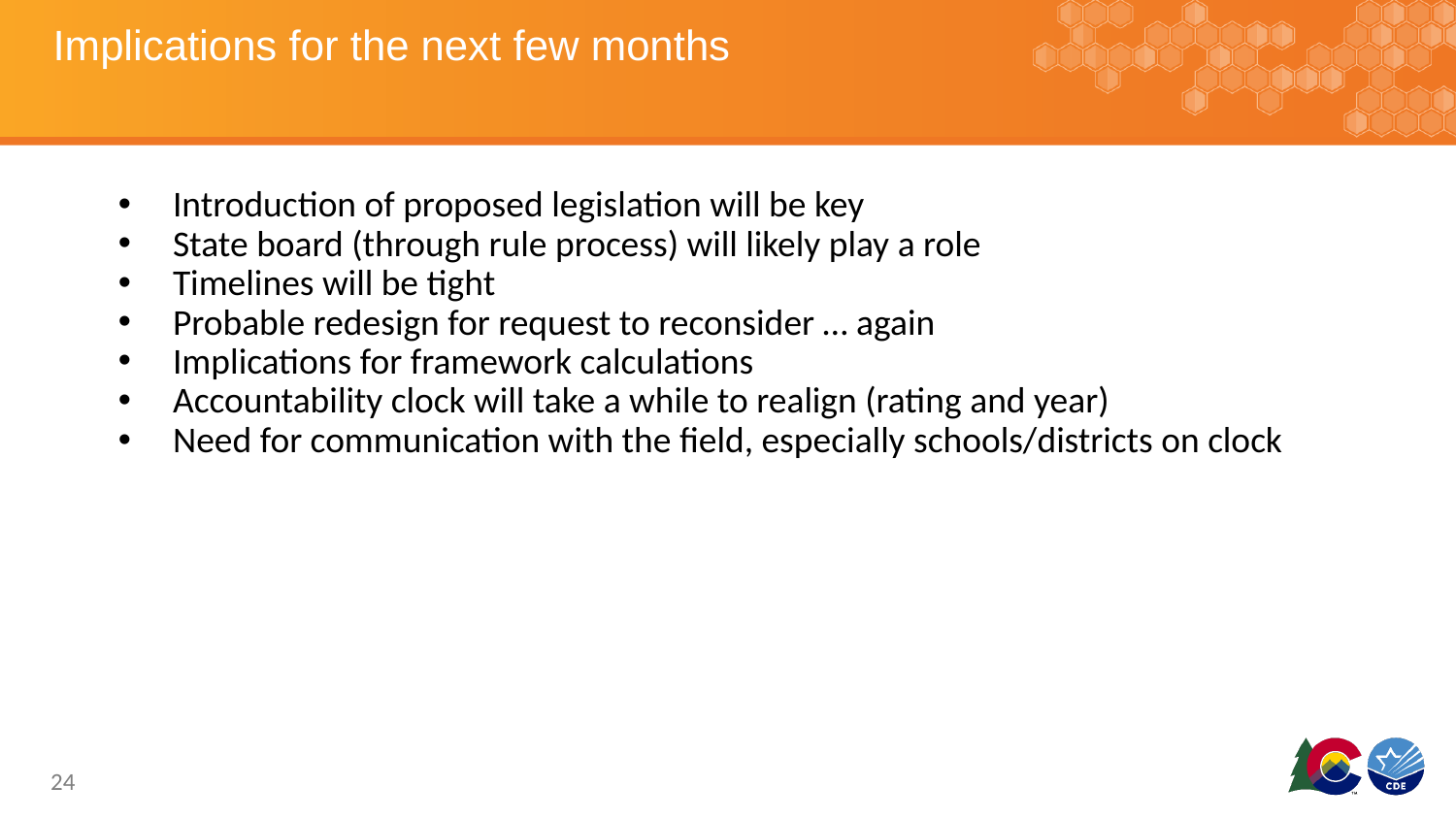

# Implications for the next few months
Introduction of proposed legislation will be key
State board (through rule process) will likely play a role
Timelines will be tight
Probable redesign for request to reconsider … again
Implications for framework calculations
Accountability clock will take a while to realign (rating and year)
Need for communication with the field, especially schools/districts on clock
24